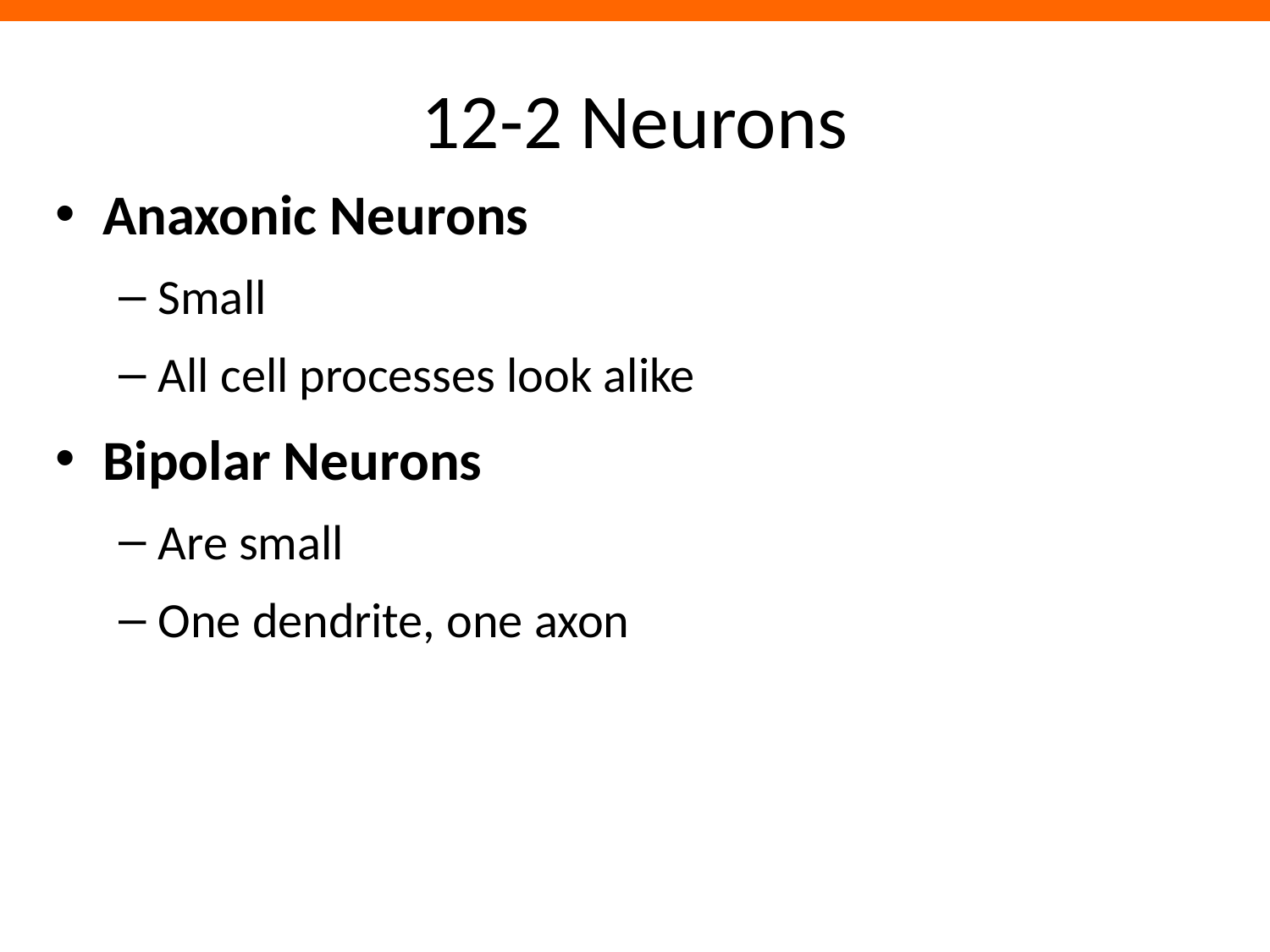

12-2 Neurons

Anaxonic Neurons
Small
All cell processes look alike
Bipolar Neurons
Are small
One dendrite, one axon